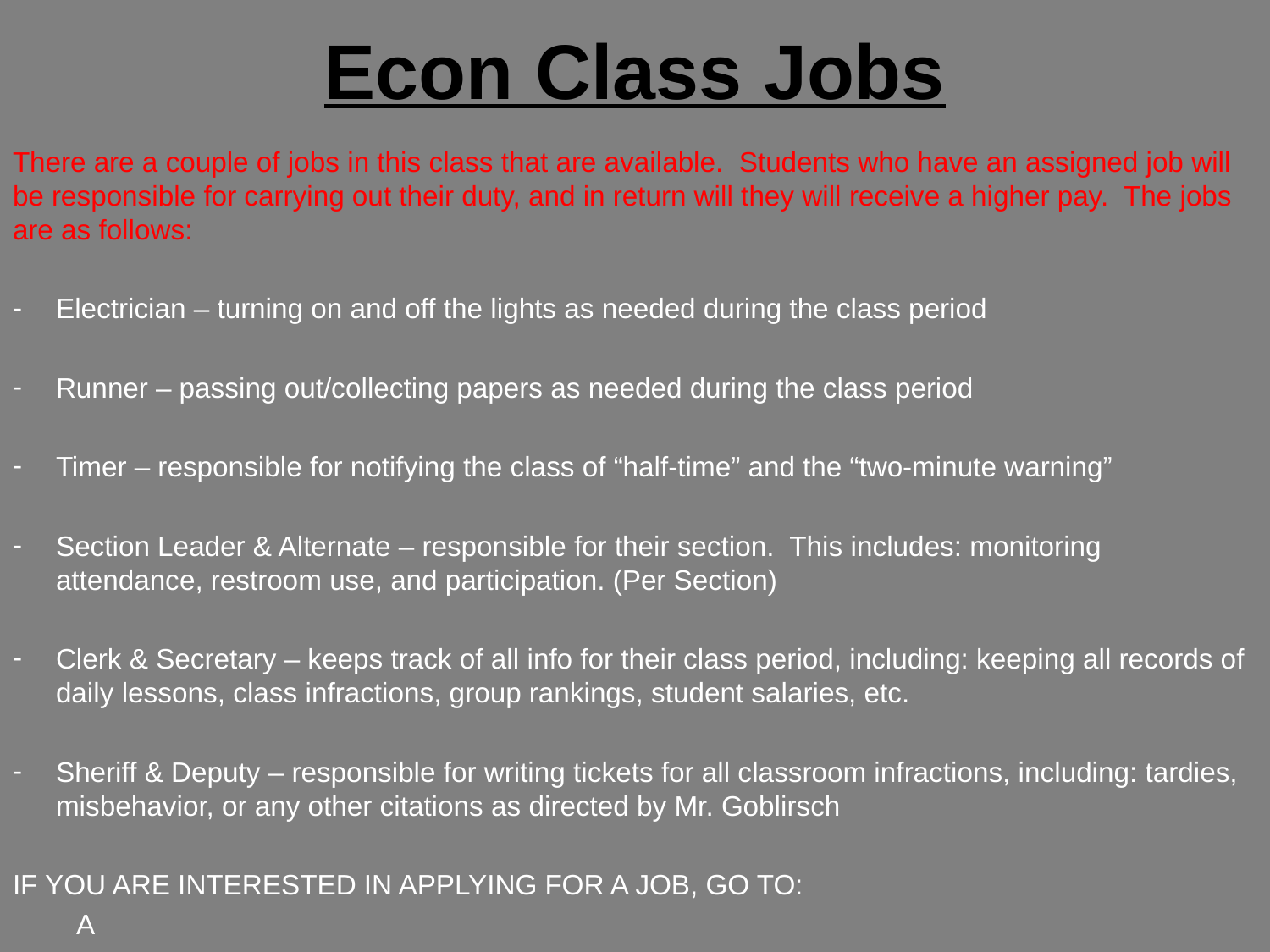

# Econ Class Jobs
There are a couple of jobs in this class that are available.  Students who have an assigned job will be responsible for carrying out their duty, and in return will they will receive a higher pay.  The jobs are as follows:

Electrician – turning on and off the lights as needed during the class period

Runner – passing out/collecting papers as needed during the class period

Timer – responsible for notifying the class of “half-time” and the “two-minute warning”

Section Leader & Alternate – responsible for their section.  This includes: monitoring attendance, restroom use, and participation. (Per Section)

Clerk & Secretary – keeps track of all info for their class period, including: keeping all records of daily lessons, class infractions, group rankings, student salaries, etc.

Sheriff & Deputy – responsible for writing tickets for all classroom infractions, including: tardies, misbehavior, or any other citations as directed by Mr. Goblirsch

IF YOU ARE INTERESTED IN APPLYING FOR A JOB, GO TO:
	A